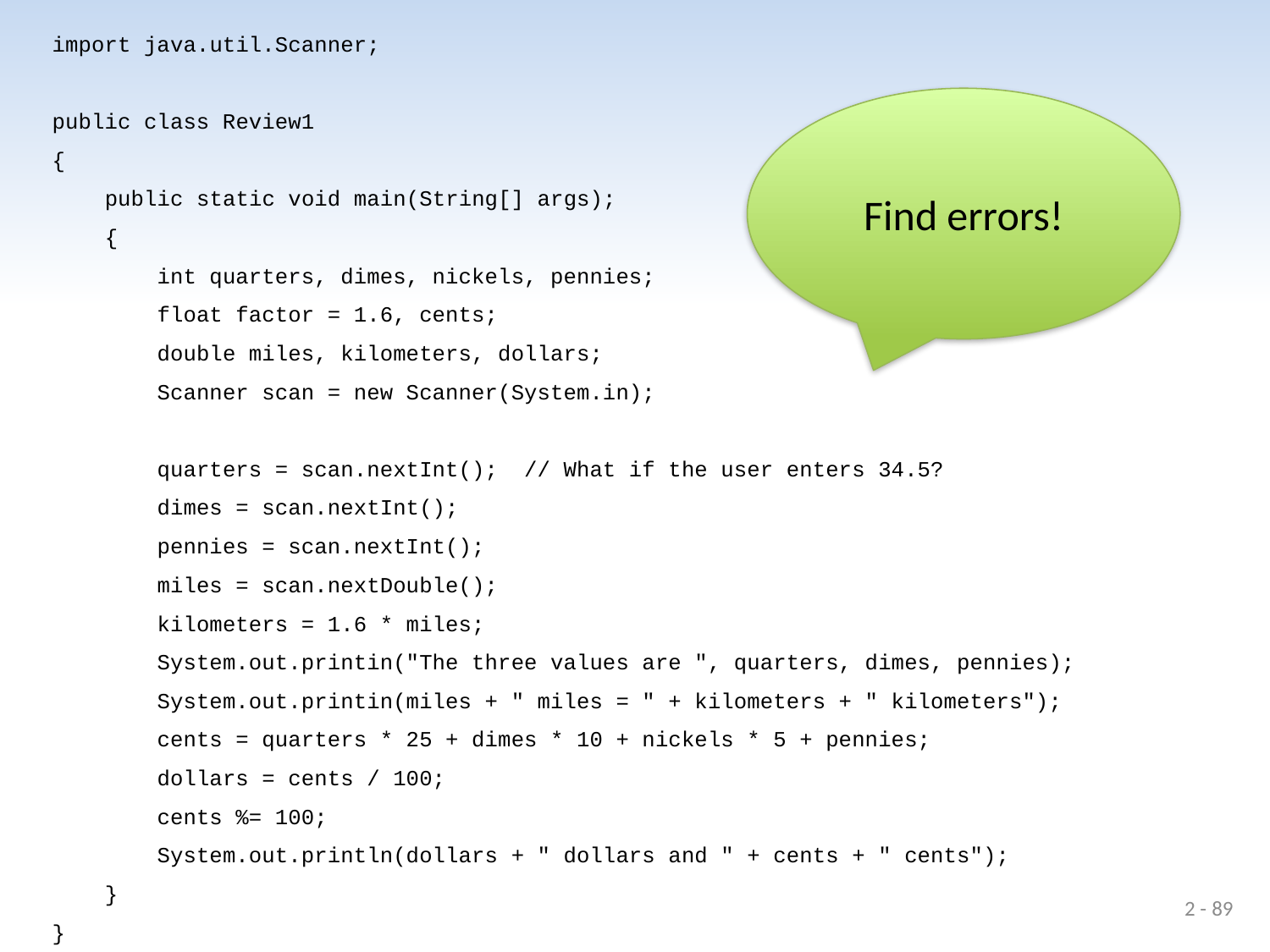

import java.util.Scanner;

public class Review1
{
    public static void main(String[] args);
    {
        int quarters, dimes, nickels, pennies;
        float factor = 1.6, cents;
        double miles, kilometers, dollars;
        Scanner scan = new Scanner(System.in);

        quarters = scan.nextInt();  // What if the user enters 34.5?
        dimes = scan.nextInt();
        pennies = scan.nextInt();
        miles = scan.nextDouble();
        kilometers = 1.6 * miles;
        System.out.printin("The three values are ", quarters, dimes, pennies);
        System.out.printin(miles + " miles = " + kilometers + " kilometers");
        cents = quarters * 25 + dimes * 10 + nickels * 5 + pennies;
        dollars = cents / 100;
        cents %= 100;
        System.out.println(dollars + " dollars and " + cents + " cents");
    }
}
Find errors!
2 - 89